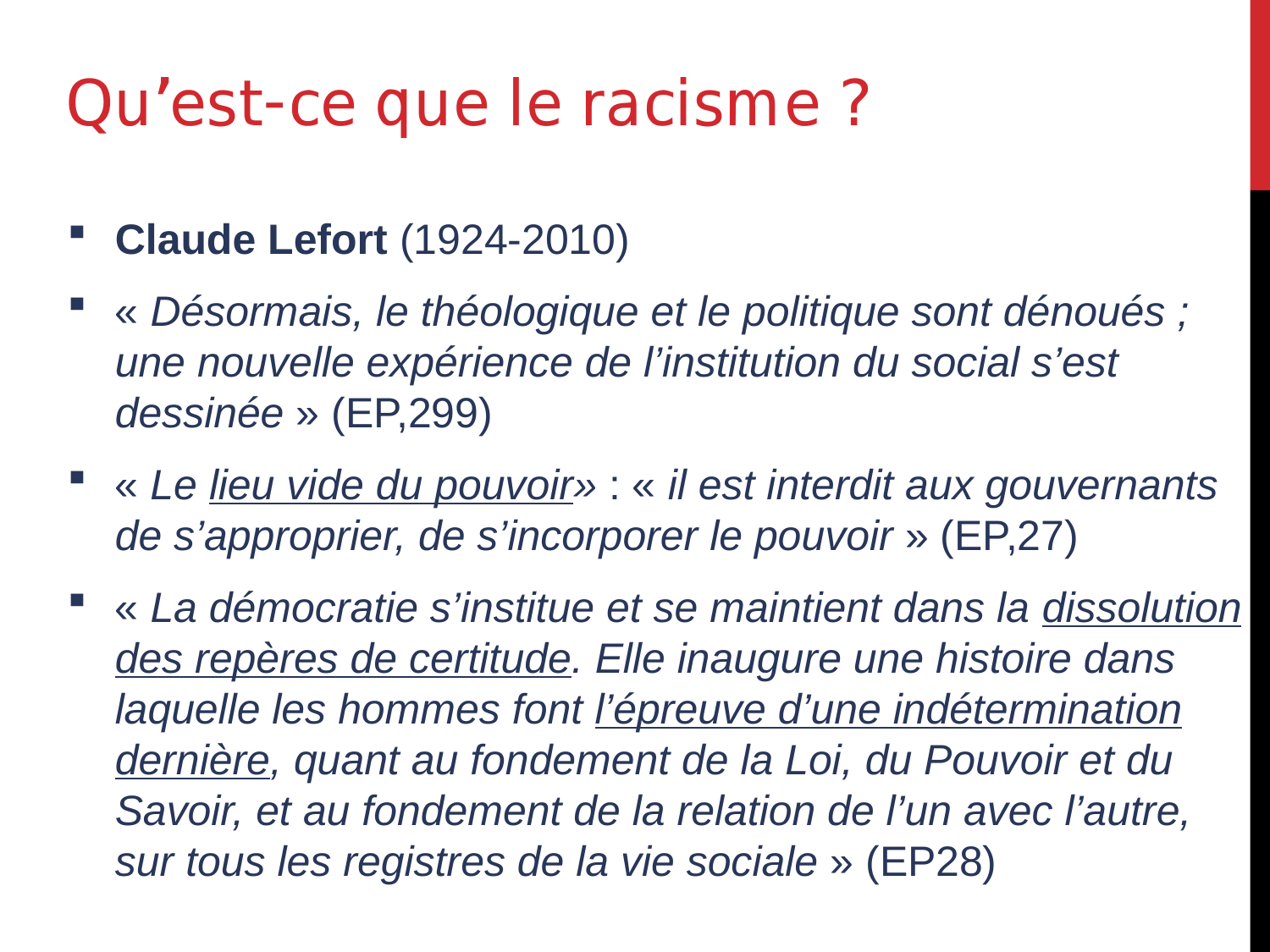

# Qu’est-ce que le racisme ?
Claude Lefort (1924-2010)
« Désormais, le théologique et le politique sont dénoués ; une nouvelle expérience de l’institution du social s’est dessinée » (EP,299)
« Le lieu vide du pouvoir» : « il est interdit aux gouvernants de s’approprier, de s’incorporer le pouvoir » (EP,27)
« La démocratie s’institue et se maintient dans la dissolution des repères de certitude. Elle inaugure une histoire dans laquelle les hommes font l’épreuve d’une indétermination dernière, quant au fondement de la Loi, du Pouvoir et du Savoir, et au fondement de la relation de l’un avec l’autre, sur tous les registres de la vie sociale » (EP28)